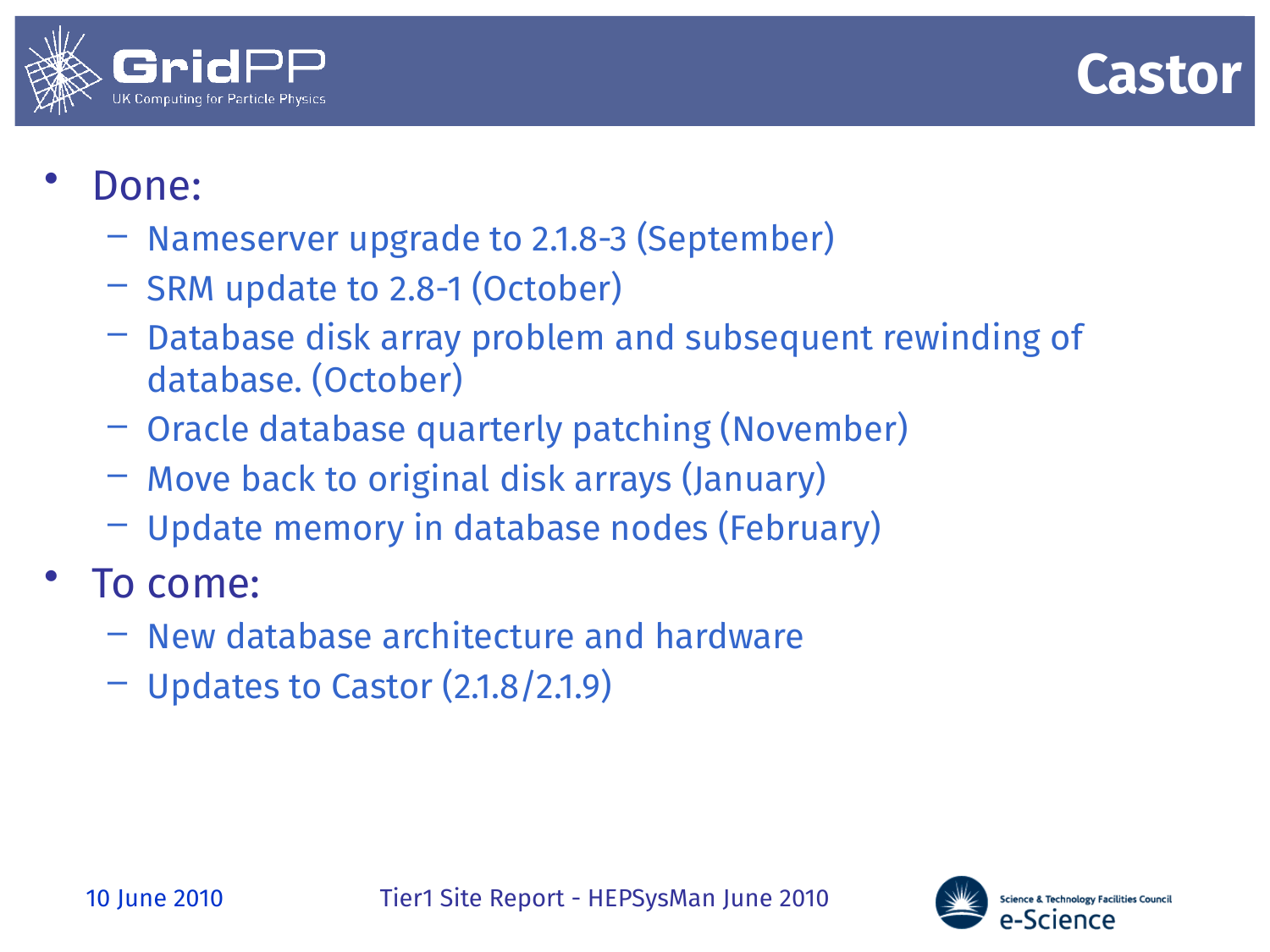

# Castor
Done:
Nameserver upgrade to 2.1.8-3 (September)
SRM update to 2.8-1 (October)
Database disk array problem and subsequent rewinding of database. (October)
Oracle database quarterly patching (November)
Move back to original disk arrays (January)
Update memory in database nodes (February)
To come:
New database architecture and hardware
Updates to Castor (2.1.8/2.1.9)
10 June 2010
Tier1 Site Report - HEPSysMan June 2010